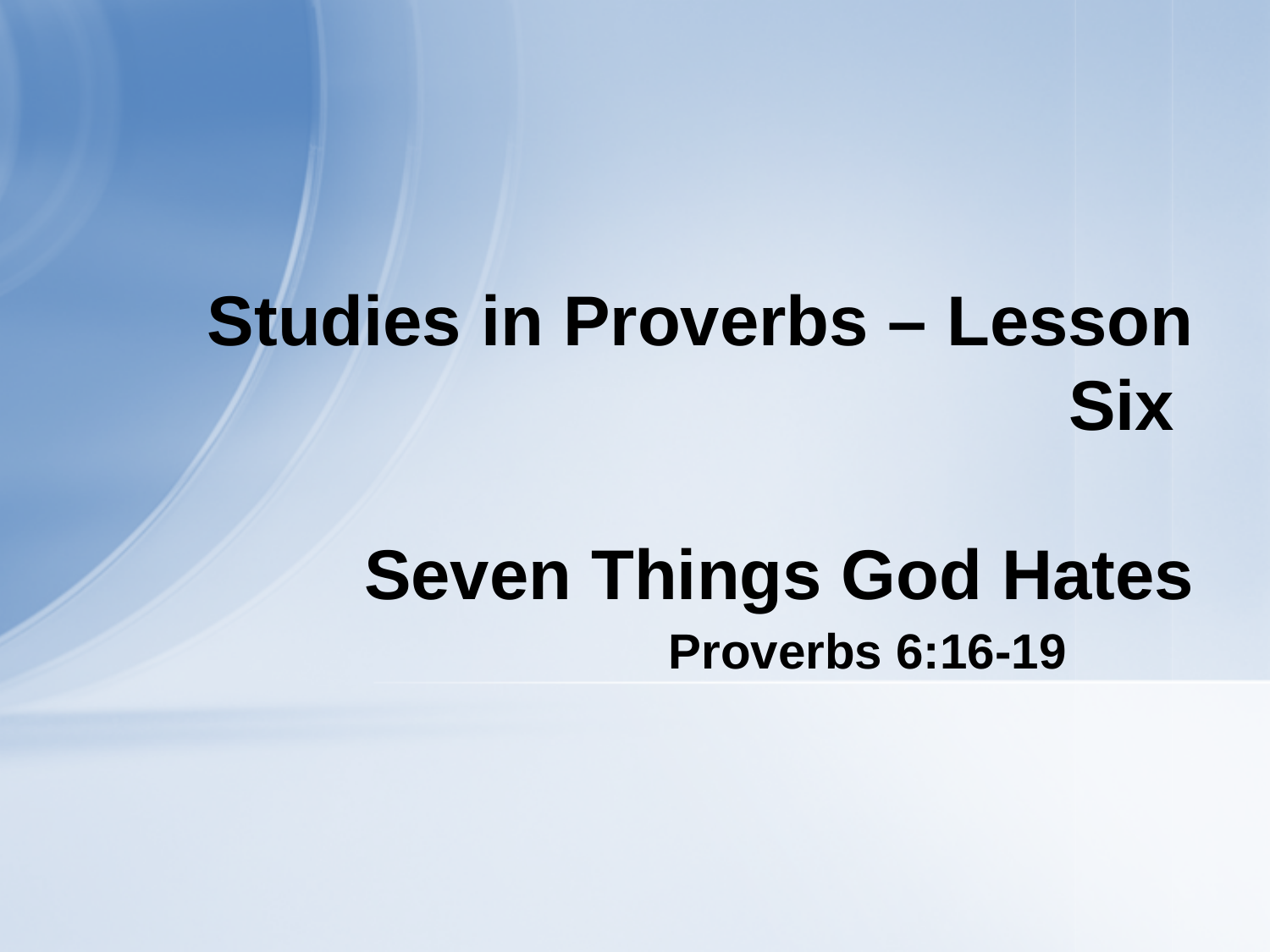

# Studies in Proverbs – Lesson Six Seven Things God Hates
Proverbs 6:16-19